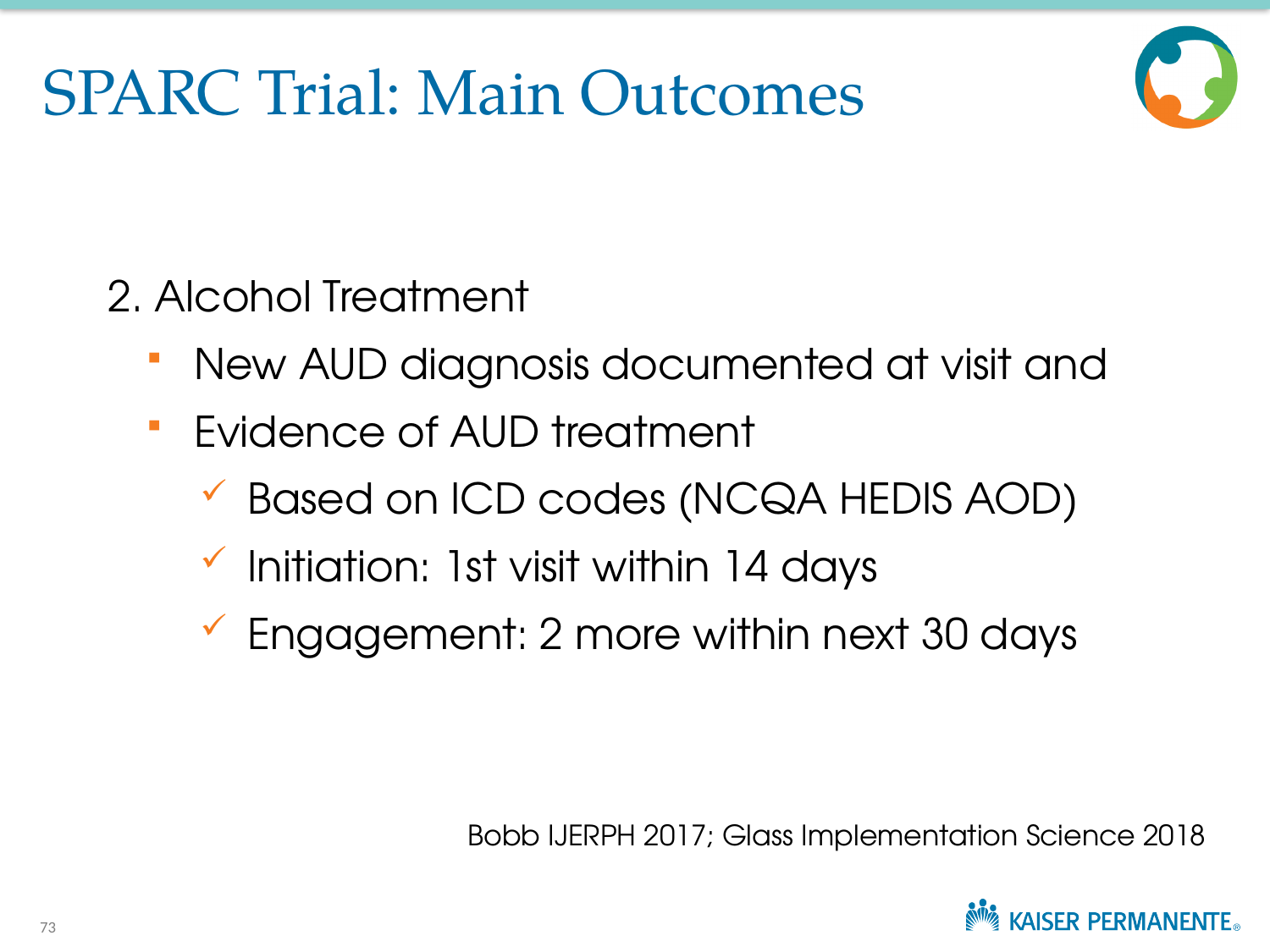

# SPARC Trial: Main Outcomes
2. Alcohol Treatment
New AUD diagnosis documented at visit and
Evidence of AUD treatment
Based on ICD codes (NCQA HEDIS AOD)
Initiation: 1st visit within 14 days
Engagement: 2 more within next 30 days

Bobb IJERPH 2017; Glass Implementation Science 2018

73